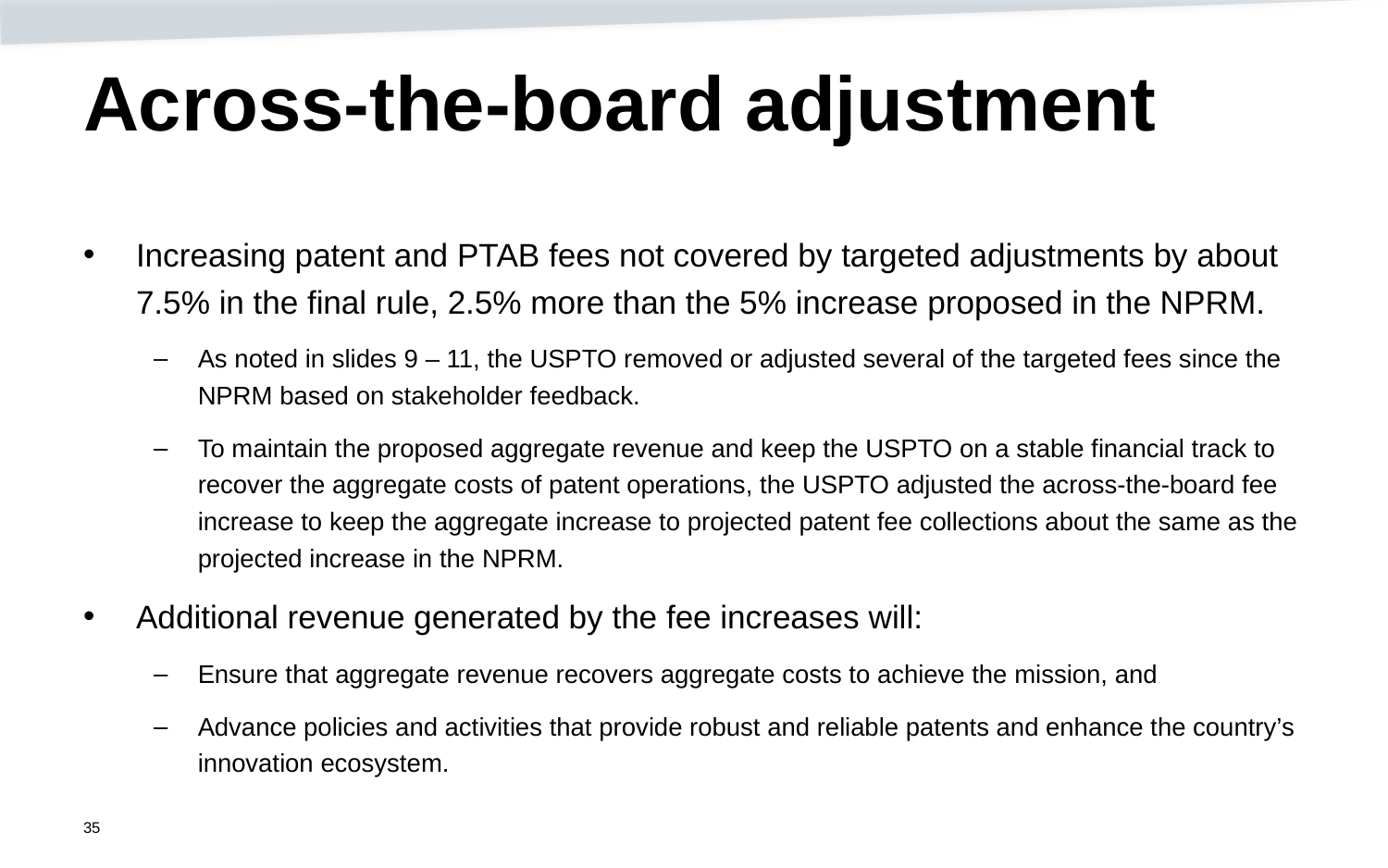

# Across-the-board adjustment
Increasing patent and PTAB fees not covered by targeted adjustments by about 7.5% in the final rule, 2.5% more than the 5% increase proposed in the NPRM.
As noted in slides 9 – 11, the USPTO removed or adjusted several of the targeted fees since the NPRM based on stakeholder feedback.
To maintain the proposed aggregate revenue and keep the USPTO on a stable financial track to recover the aggregate costs of patent operations, the USPTO adjusted the across-the-board fee increase to keep the aggregate increase to projected patent fee collections about the same as the projected increase in the NPRM.
Additional revenue generated by the fee increases will:
Ensure that aggregate revenue recovers aggregate costs to achieve the mission, and
Advance policies and activities that provide robust and reliable patents and enhance the country’s innovation ecosystem.
35